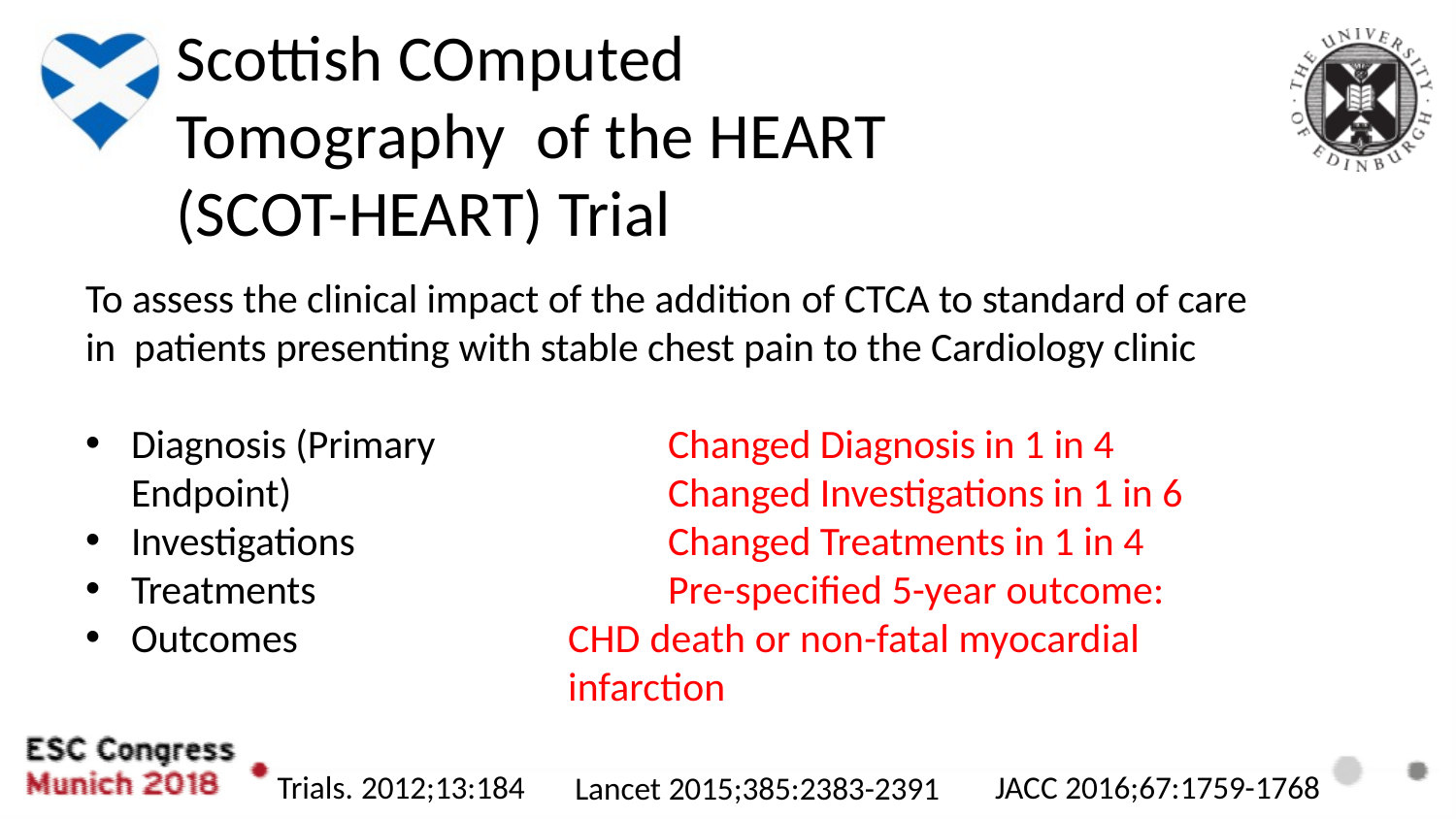

# Scottish COmputed Tomography  of the HEART (SCOT-HEART) Trial
To assess the clinical impact of the addition of CTCA to standard of care in  patients presenting with stable chest pain to the Cardiology clinic
Diagnosis (Primary Endpoint)
Investigations
Treatments
Outcomes
Changed Diagnosis in 1 in 4
Changed Investigations in 1 in 6
Changed Treatments in 1 in 4
Pre-specified 5-year outcome:
CHD death or non-fatal myocardial infarction
Trials. 2012;13:184
JACC 2016;67:1759-1768
Lancet 2015;385:2383-2391